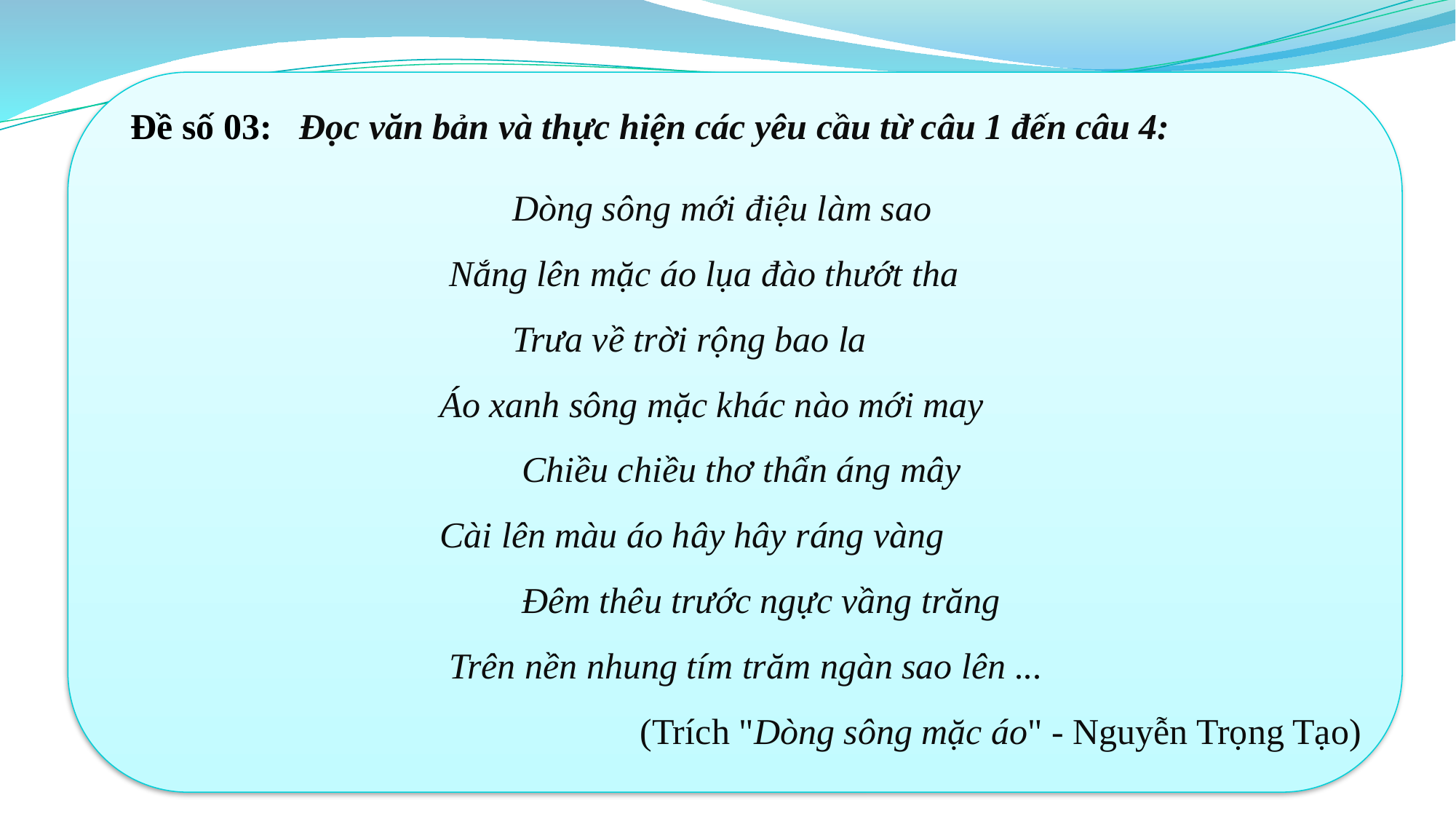

Đề số 03:   Đọc văn bản và thực hiện các yêu cầu từ câu 1 đến câu 4:
                                   Dòng sông mới điệu làm sao
                            Nắng lên mặc áo lụa đào thướt tha
                                   Trưa về trời rộng bao la
                           Áo xanh sông mặc khác nào mới may
                                    Chiều chiều thơ thẩn áng mây
                           Cài lên màu áo hây hây ráng vàng
                                    Đêm thêu trước ngực vầng trăng
                            Trên nền nhung tím trăm ngàn sao lên ...
                                                 (Trích "Dòng sông mặc áo" - Nguyễn Trọng Tạo)